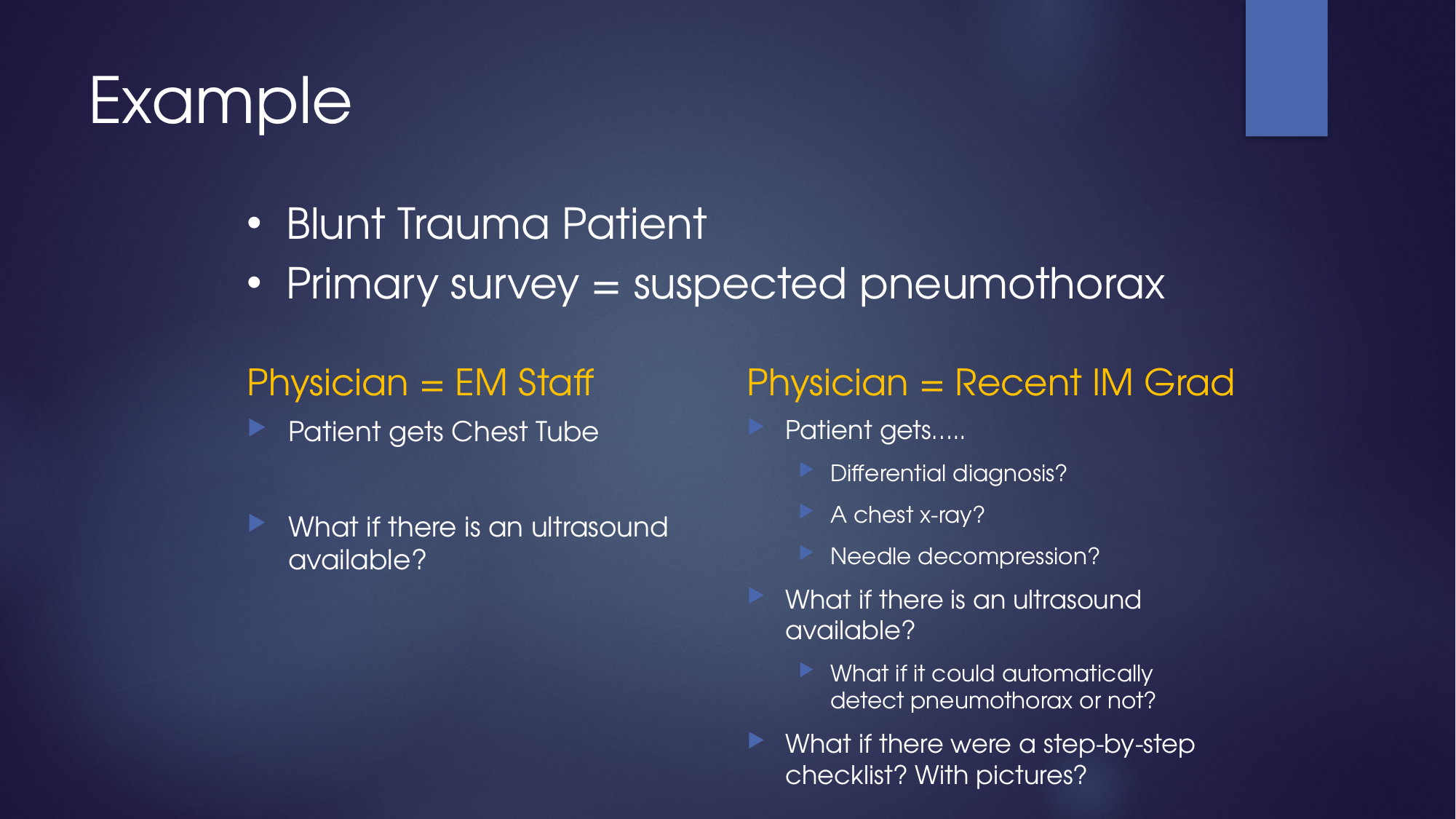

# Example
Blunt Trauma Patient
Primary survey = suspected pneumothorax
Physician = EM Staff
Physician = Recent IM Grad
Patient gets Chest Tube

What if there is an ultrasound available?
Patient gets…..
Differential diagnosis?
A chest x-ray?
Needle decompression?
What if there is an ultrasound available?
What if it could automatically detect pneumothorax or not?
What if there were a step-by-step checklist? With pictures?